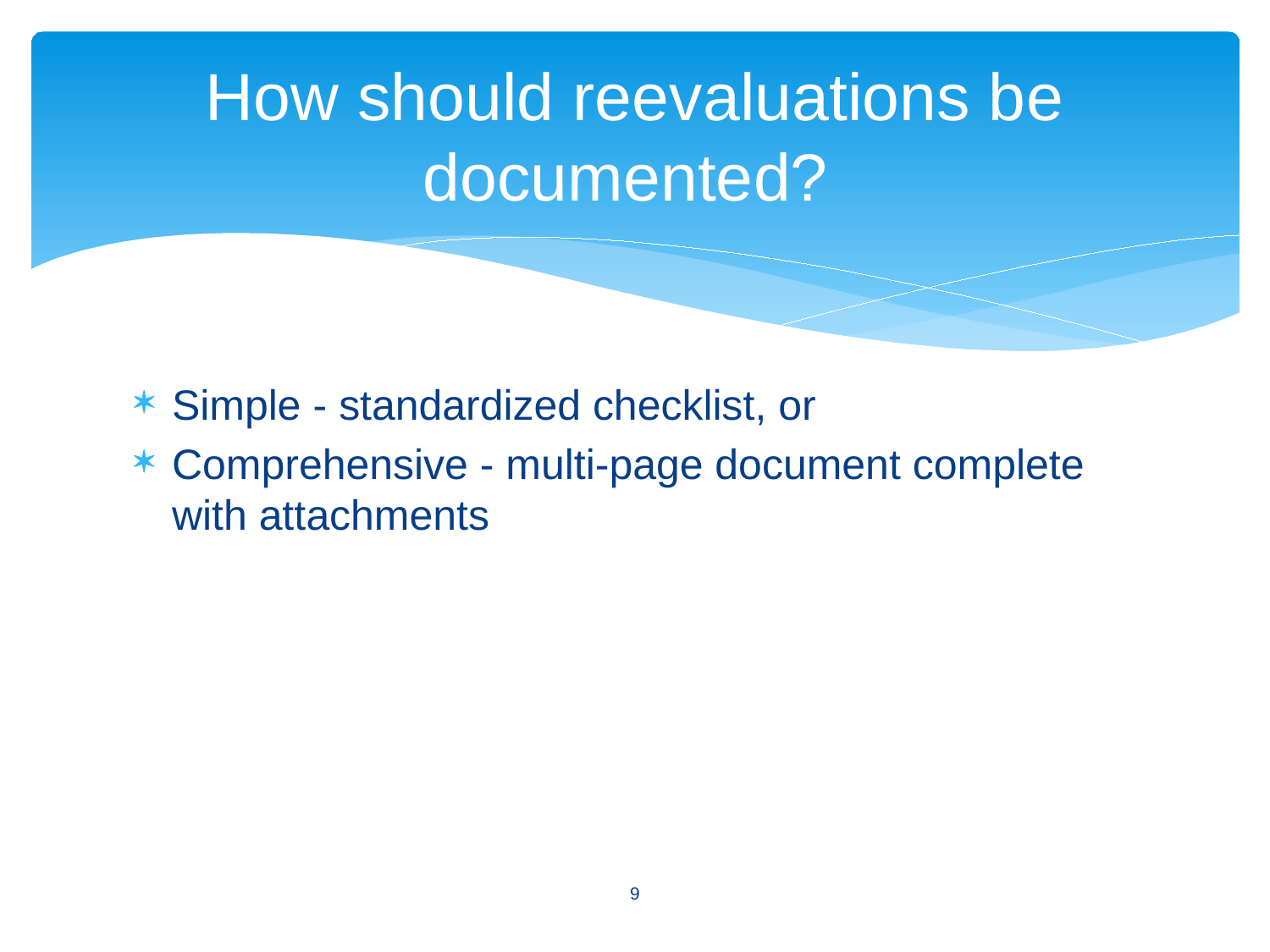

# How should reevaluations be documented?
Simple - standardized checklist, or
Comprehensive - multi-page document complete with attachments

9